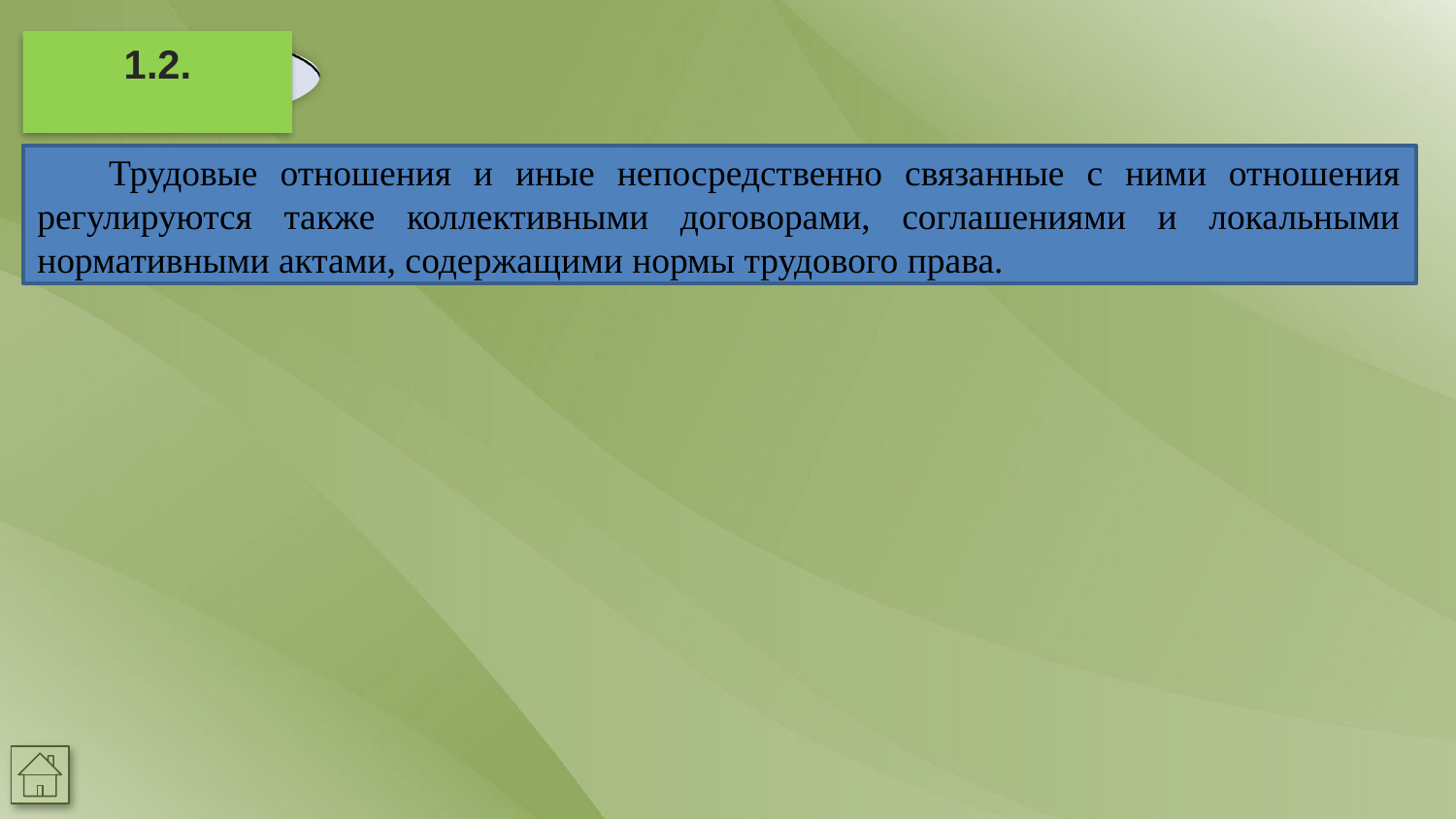

1.2.
Трудовые отношения и иные непосредственно связанные с ними отношения регулируются также коллективными договорами, соглашениями и локальными нормативными актами, содержащими нормы трудового права.